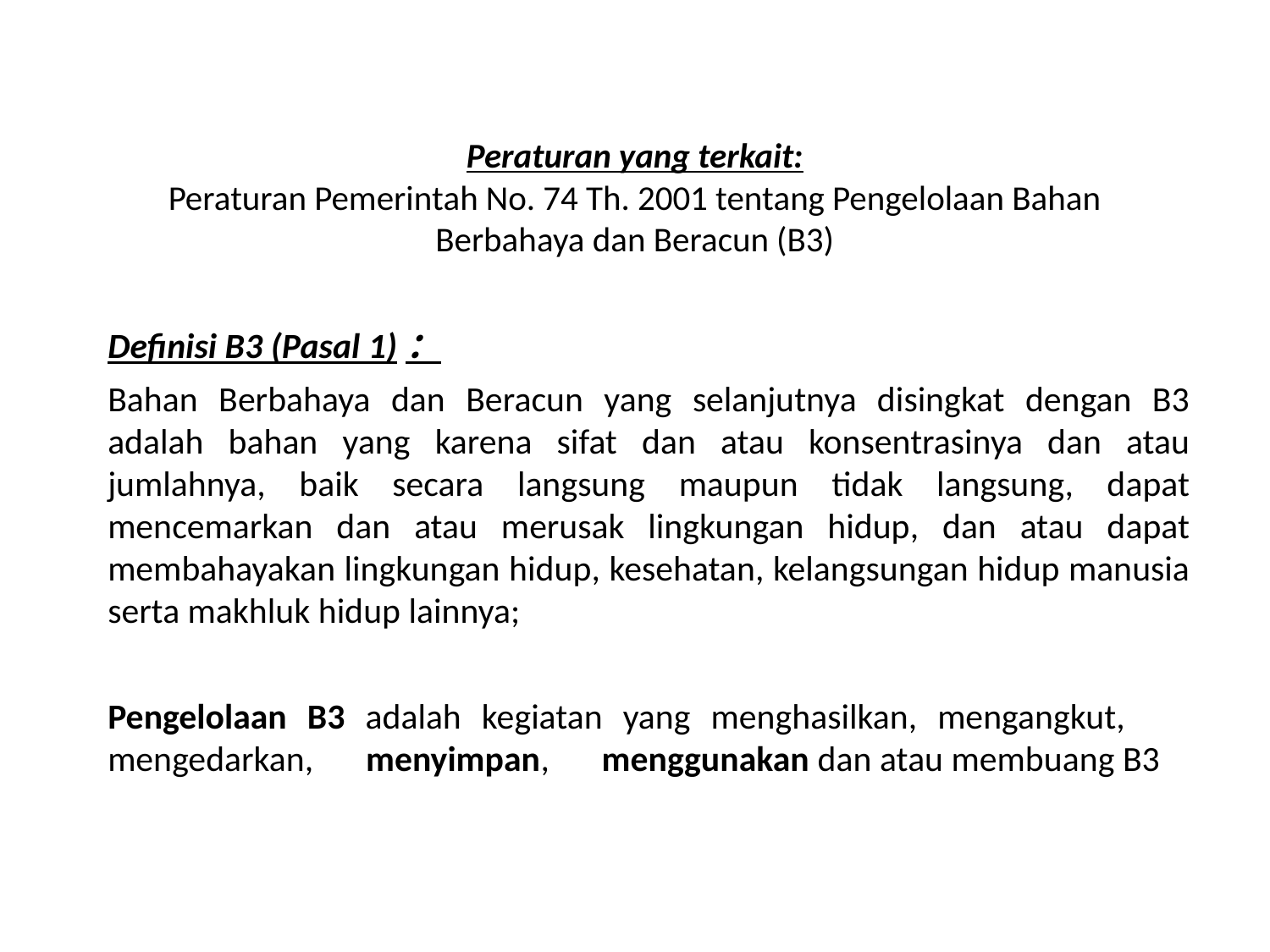

# Peraturan yang terkait: Peraturan Pemerintah No. 74 Th. 2001 tentang Pengelolaan Bahan Berbahaya dan Beracun (B3)
Definisi B3 (Pasal 1)：
Bahan Berbahaya dan Beracun yang selanjutnya disingkat dengan B3 adalah bahan yang karena sifat dan atau konsentrasinya dan atau jumlahnya, baik secara langsung maupun tidak langsung, dapat mencemarkan dan atau merusak lingkungan hidup, dan atau dapat membahayakan lingkungan hidup, kesehatan, kelangsungan hidup manusia serta makhluk hidup lainnya;

Pengelolaan B3 adalah kegiatan yang menghasilkan, mengangkut,　mengedarkan,　menyimpan,　menggunakan dan atau membuang B3